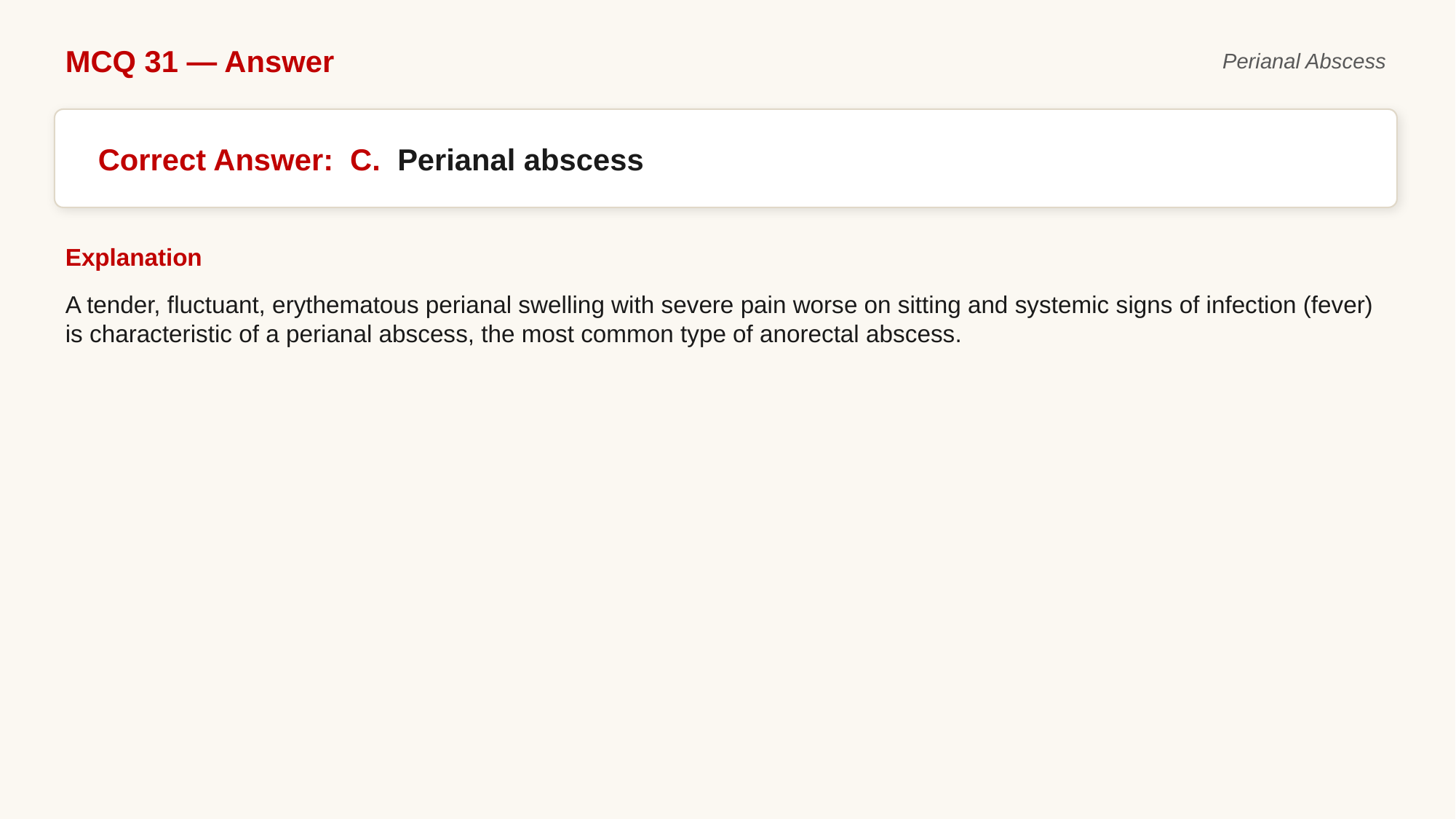

MCQ 31 — Answer
Perianal Abscess

Correct Answer:  C.  Perianal abscess
Explanation
A tender, fluctuant, erythematous perianal swelling with severe pain worse on sitting and systemic signs of infection (fever) is characteristic of a perianal abscess, the most common type of anorectal abscess.